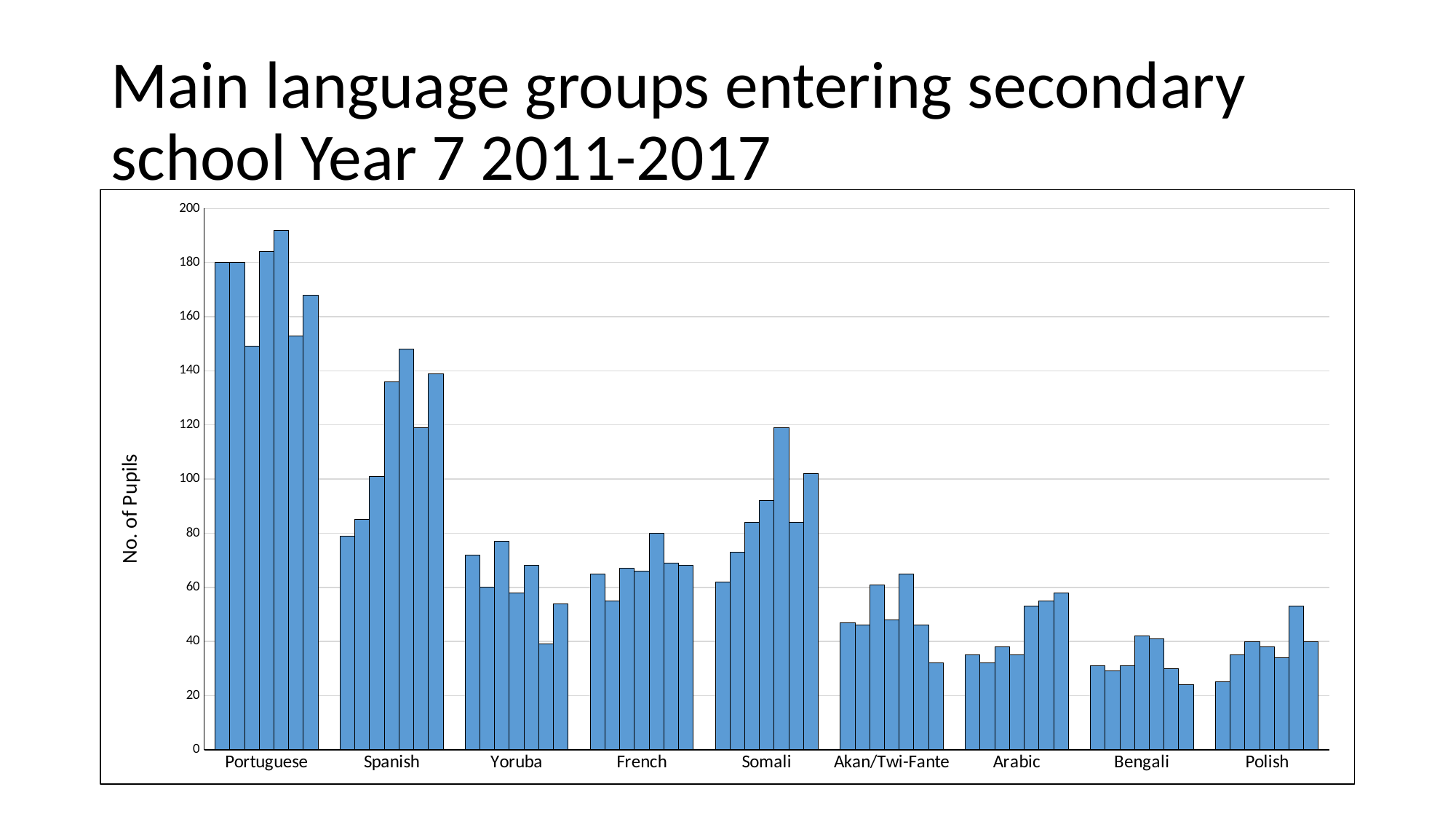

# Main language groups entering secondary school Year 7 2011-2017

### Chart

| Category | 2011 | 2012 | 2013 | 2014 | 2015 | 2016 | 2017 |
|---|---|---|---|---|---|---|---|
| Portuguese | 180.0 | 180.0 | 149.0 | 184.0 | 192.0 | 153.0 | 168.0 |
| Spanish | 79.0 | 85.0 | 101.0 | 136.0 | 148.0 | 119.0 | 139.0 |
| Yoruba | 72.0 | 60.0 | 77.0 | 58.0 | 68.0 | 39.0 | 54.0 |
| French | 65.0 | 55.0 | 67.0 | 66.0 | 80.0 | 69.0 | 68.0 |
| Somali | 62.0 | 73.0 | 84.0 | 92.0 | 119.0 | 84.0 | 102.0 |
| Akan/Twi-Fante | 47.0 | 46.0 | 61.0 | 48.0 | 65.0 | 46.0 | 32.0 |
| Arabic | 35.0 | 32.0 | 38.0 | 35.0 | 53.0 | 55.0 | 58.0 |
| Bengali | 31.0 | 29.0 | 31.0 | 42.0 | 41.0 | 30.0 | 24.0 |
| Polish | 25.0 | 35.0 | 40.0 | 38.0 | 34.0 | 53.0 | 40.0 |